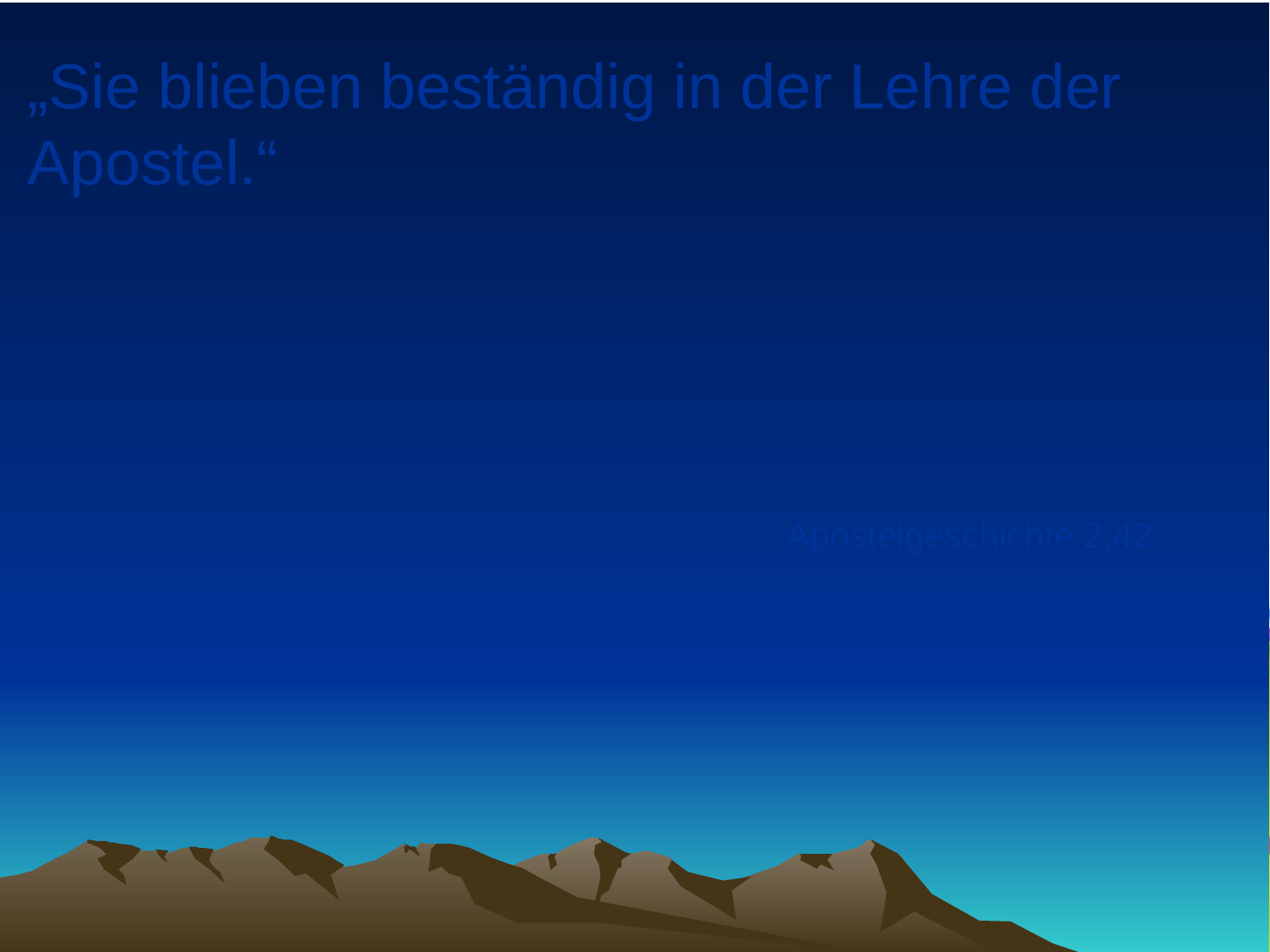

# „Sie blieben beständig in der Lehre der Apostel.“
Apostelgeschichte 2,42